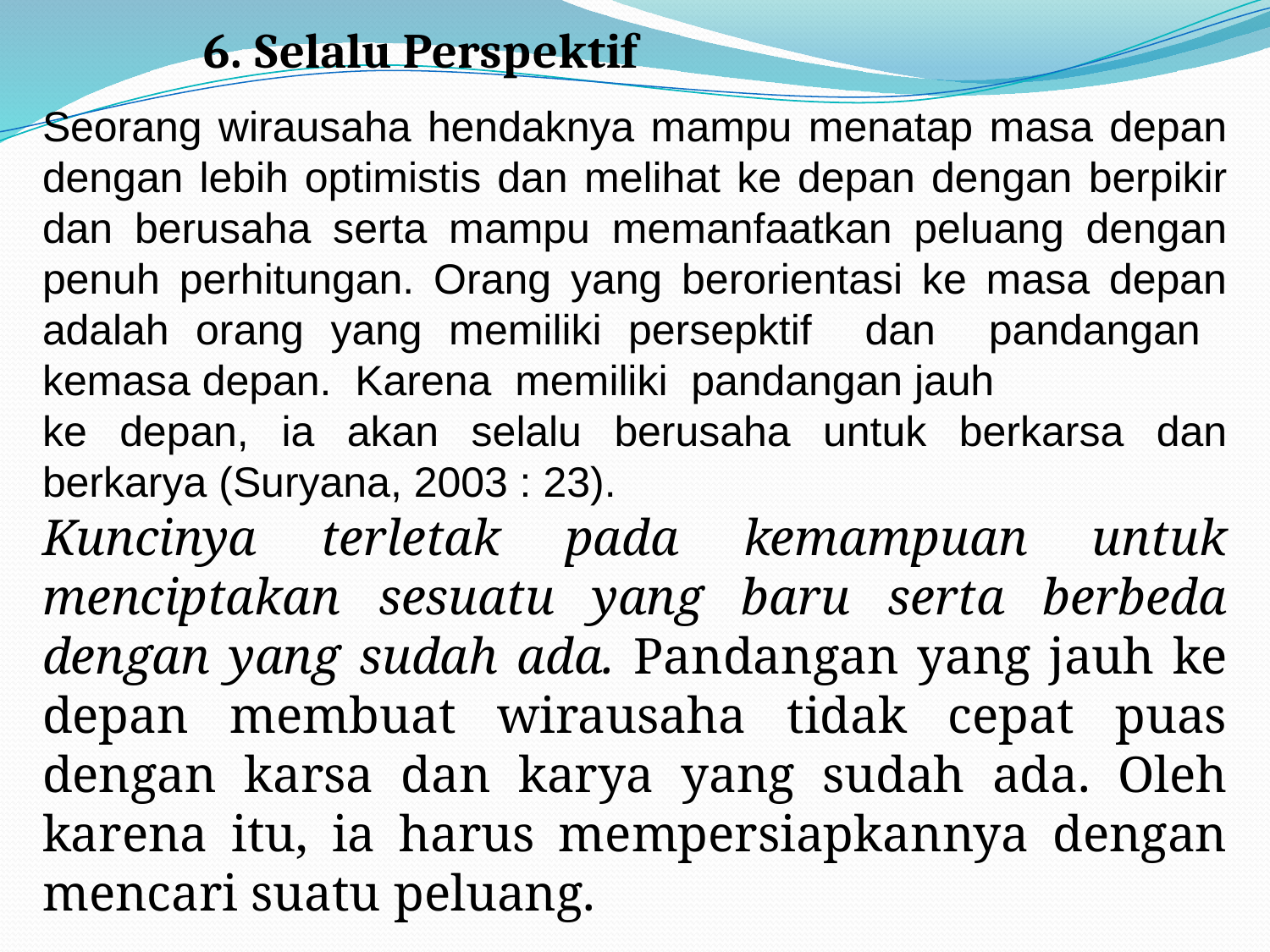

6. Selalu Perspektif

Seorang wirausaha hendaknya mampu menatap masa depan dengan lebih optimistis dan melihat ke depan dengan berpikir dan berusaha serta mampu memanfaatkan peluang dengan penuh perhitungan. Orang yang berorientasi ke masa depan adalah orang yang memiliki persepktif  dan  pandangan  kemasa depan.  Karena  memiliki  pandangan jauh
ke depan, ia akan selalu berusaha untuk berkarsa dan berkarya (Suryana, 2003 : 23).
Kuncinya terletak pada kemampuan untuk menciptakan sesuatu yang baru serta berbeda dengan yang sudah ada. Pandangan yang jauh ke depan membuat wirausaha tidak cepat puas dengan karsa dan karya yang sudah ada. Oleh karena itu, ia harus mempersiapkannya dengan mencari suatu peluang.